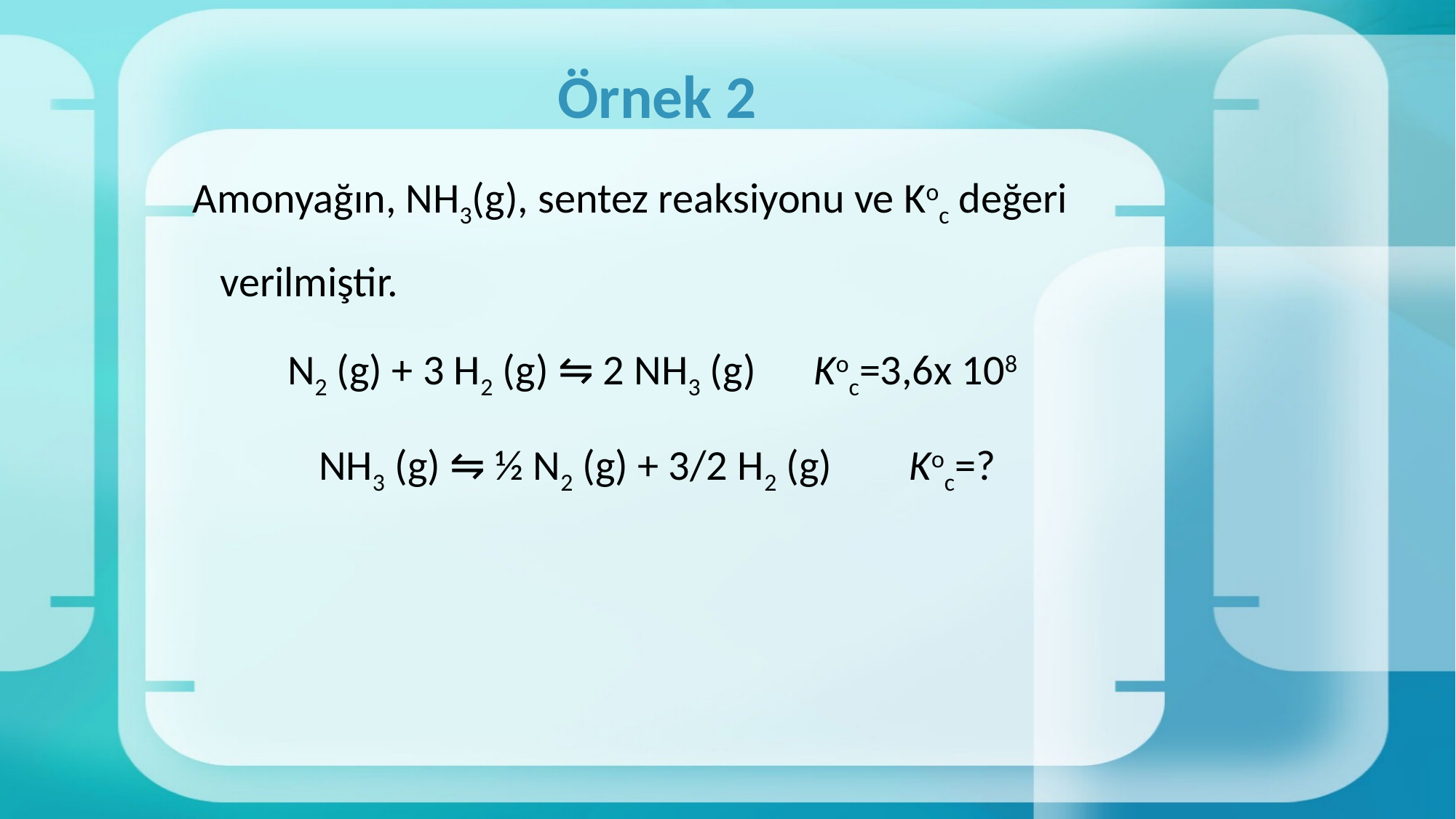

# Örnek 2
Amonyağın, NH3(g), sentez reaksiyonu ve Koc değeri verilmiştir.
N2 (g) + 3 H2 (g) ⇋ 2 NH3 (g)      Koc=3,6x 108
NH3 (g) ⇋ ½ N2 (g) + 3/2 H2 (g)        Koc=?